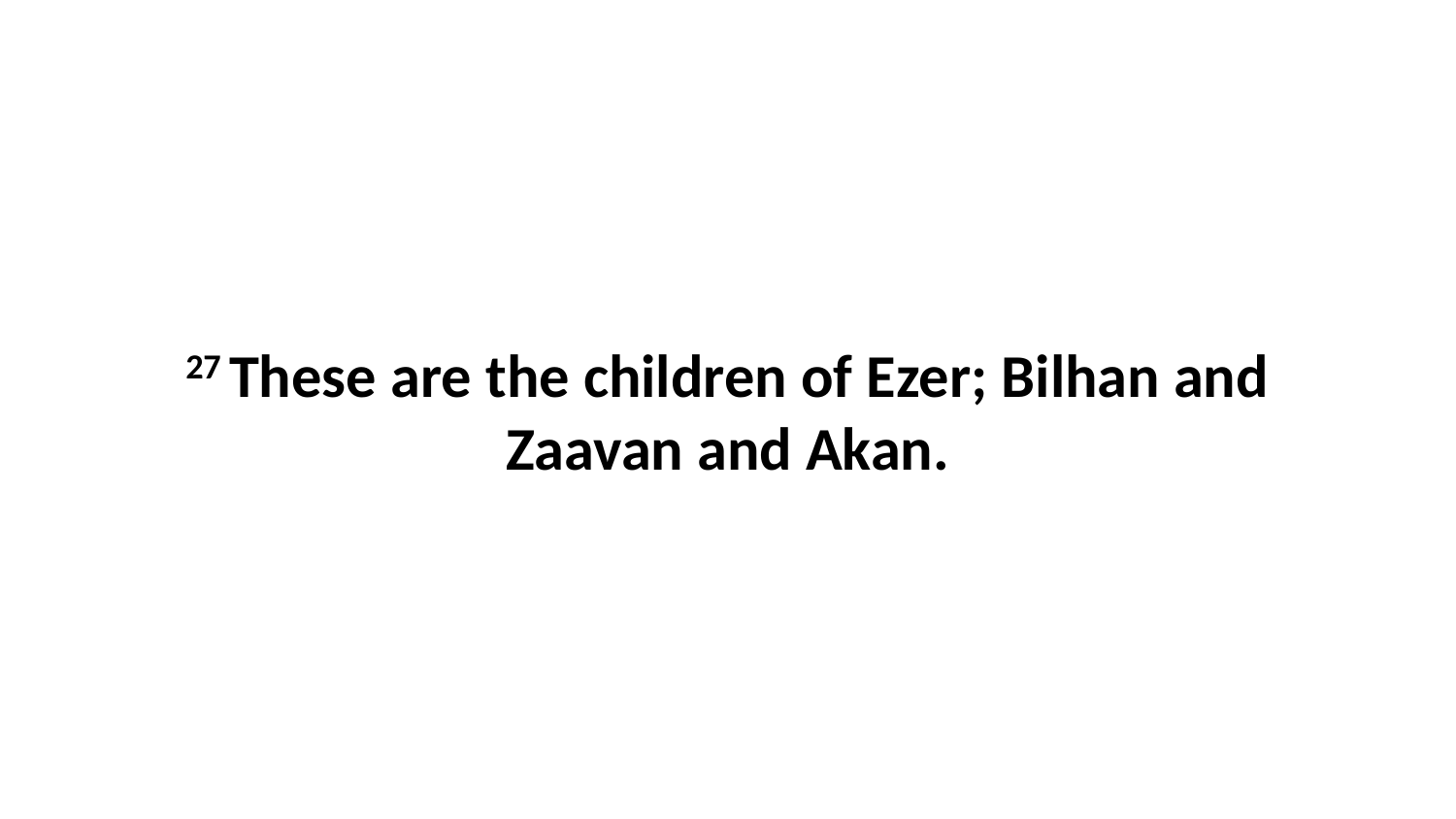

27 These are the children of Ezer; Bilhan and Zaavan and Akan.